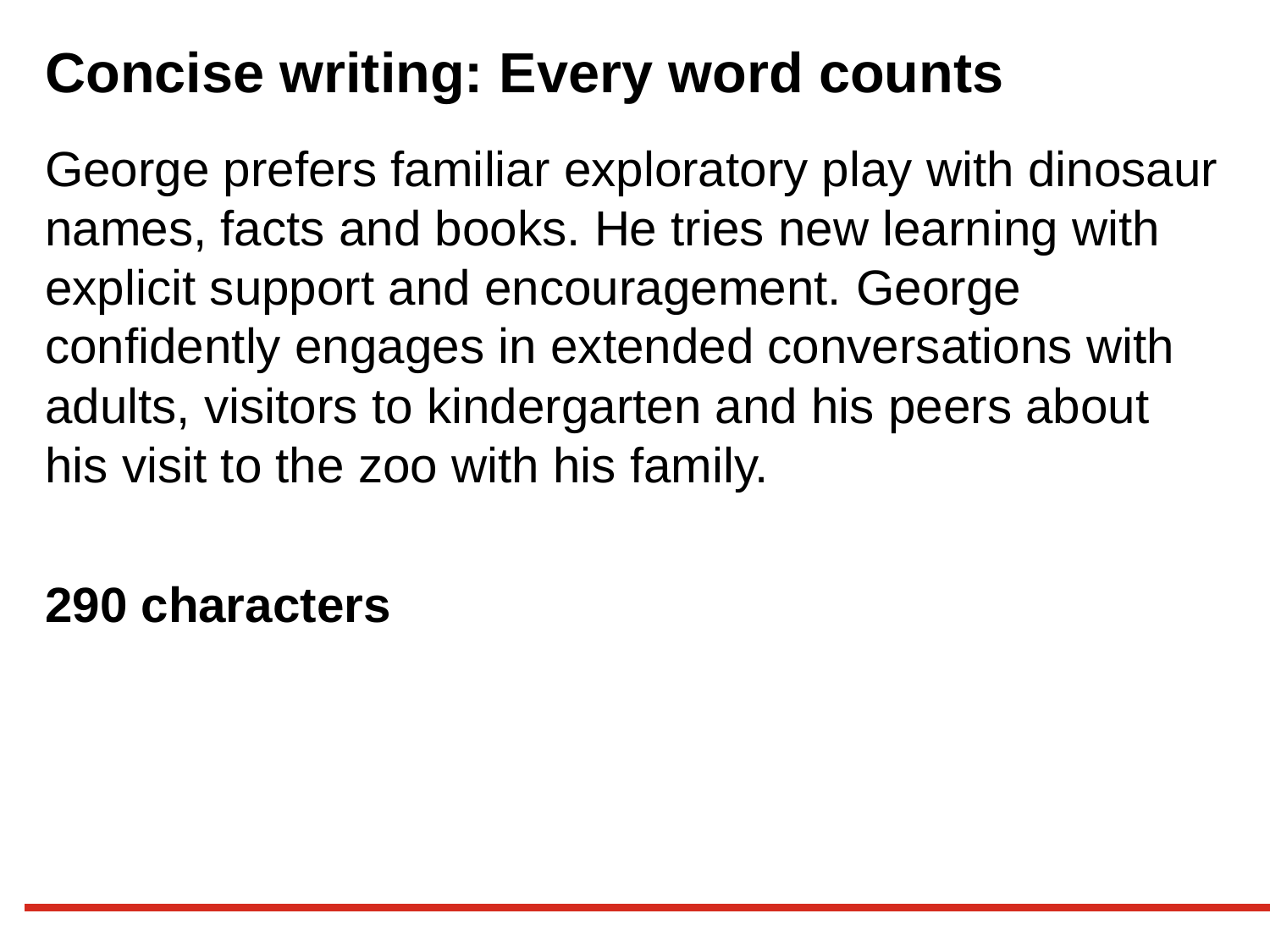

# Concise writing: Every word counts
George prefers familiar exploratory play with dinosaur names, facts and books. He tries new learning with explicit support and encouragement. George confidently engages in extended conversations with adults, visitors to kindergarten and his peers about his visit to the zoo with his family.

290 characters